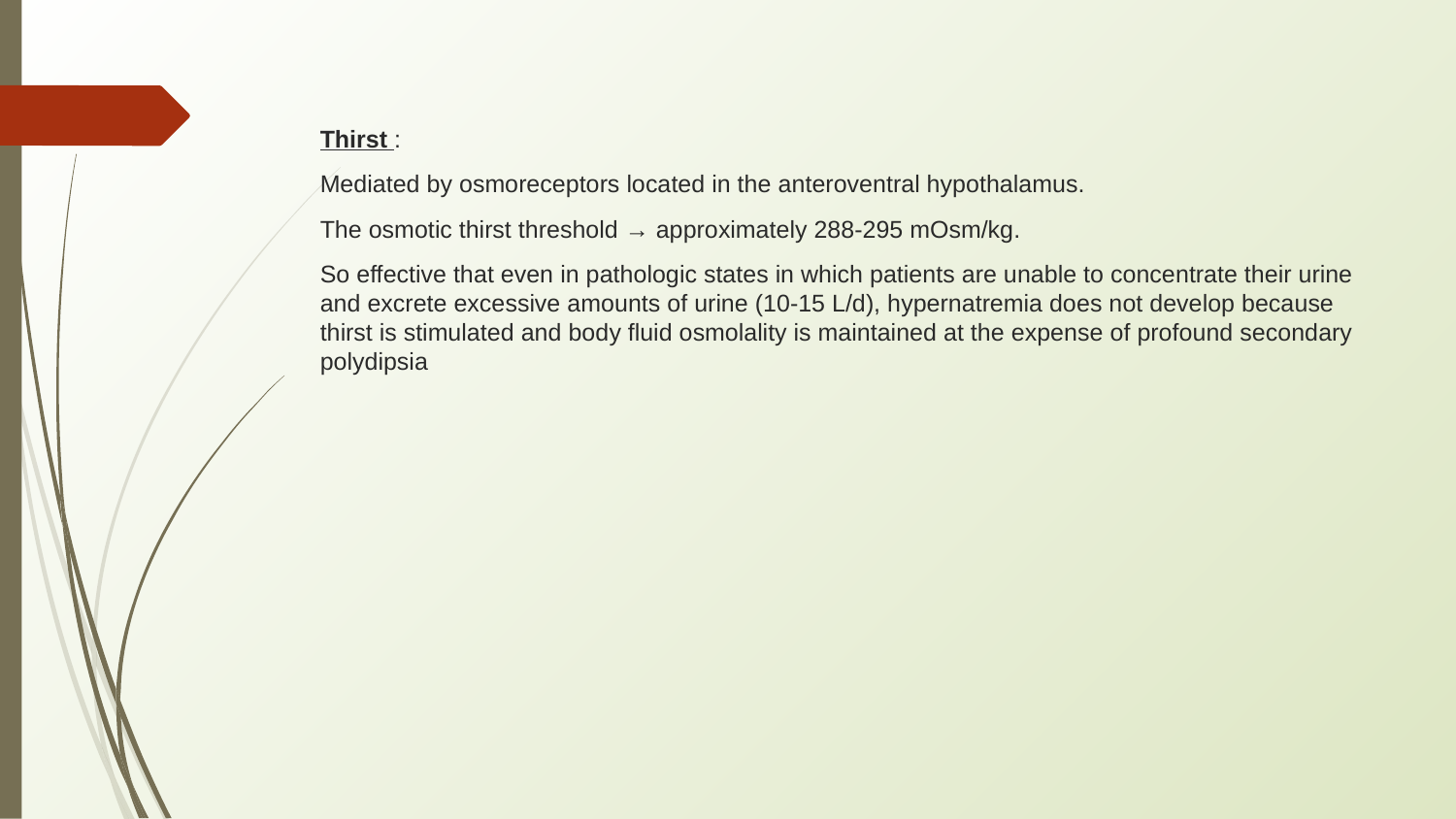

Thirst :
Mediated by osmoreceptors located in the anteroventral hypothalamus.
The osmotic thirst threshold → approximately 288-295 mOsm/kg.
So effective that even in pathologic states in which patients are unable to concentrate their urine and excrete excessive amounts of urine (10-15 L/d), hypernatremia does not develop because thirst is stimulated and body fluid osmolality is maintained at the expense of profound secondary polydipsia